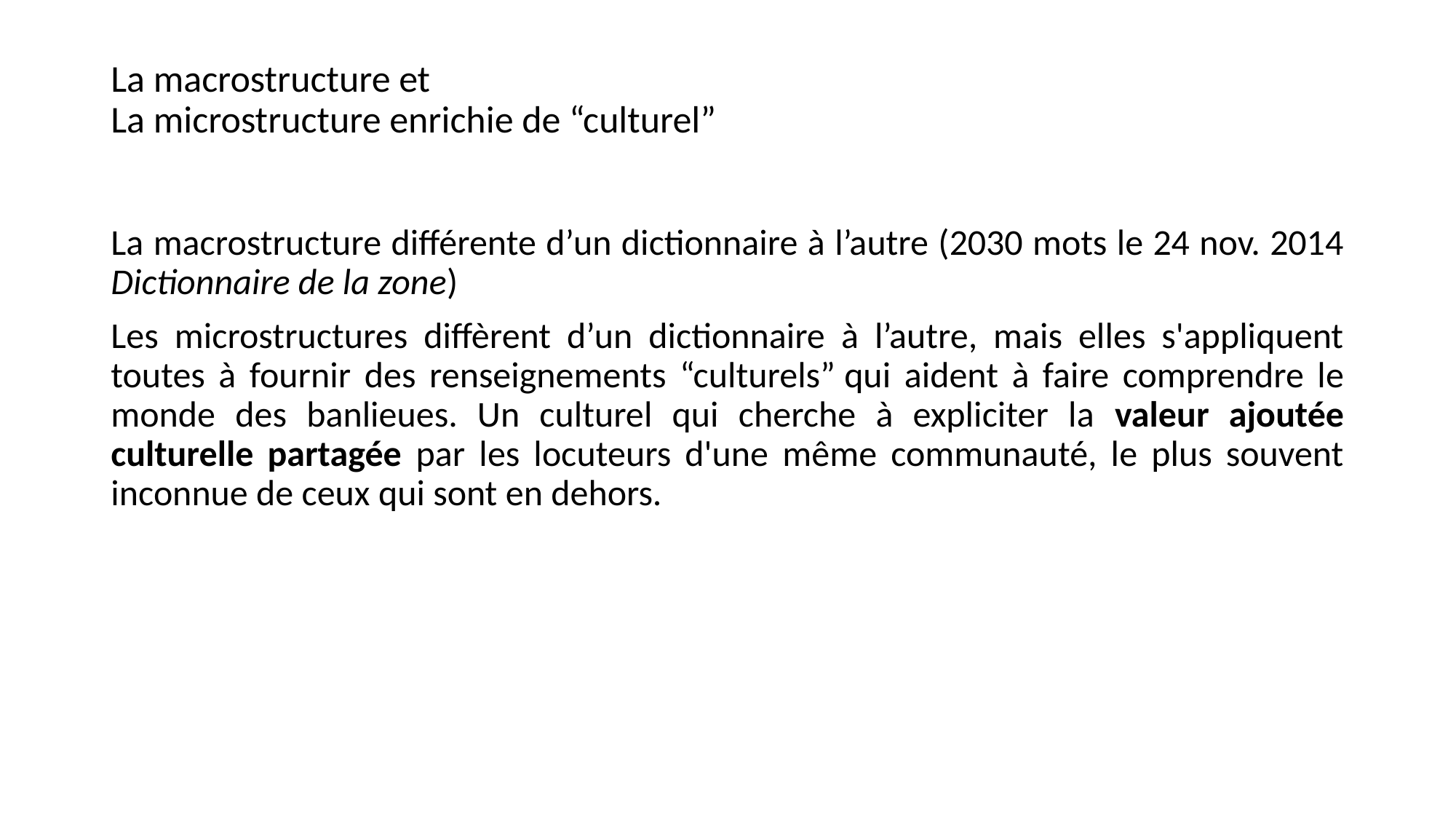

# La macrostructure et La microstructure enrichie de “culturel”
La macrostructure différente d’un dictionnaire à l’autre (2030 mots le 24 nov. 2014 Dictionnaire de la zone)
Les microstructures diffèrent d’un dictionnaire à l’autre, mais elles s'appliquent toutes à fournir des renseignements “culturels” qui aident à faire comprendre le monde des banlieues. Un culturel qui cherche à expliciter la valeur ajoutée culturelle partagée par les locuteurs d'une même communauté, le plus souvent inconnue de ceux qui sont en dehors.